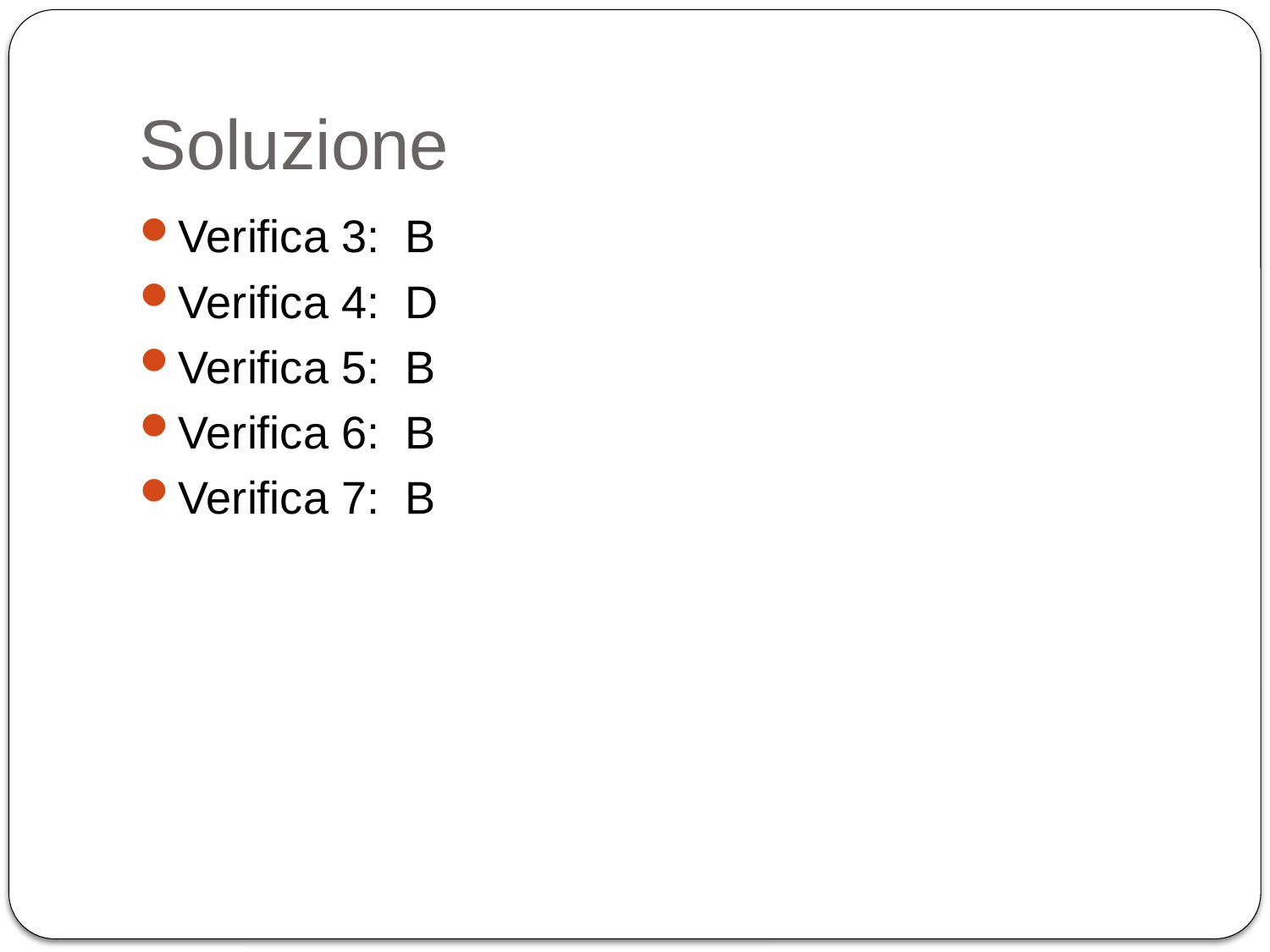

# Soluzione
Verifica 3:  B
Verifica 4:  D
Verifica 5:  B
Verifica 6:  B
Verifica 7:  B